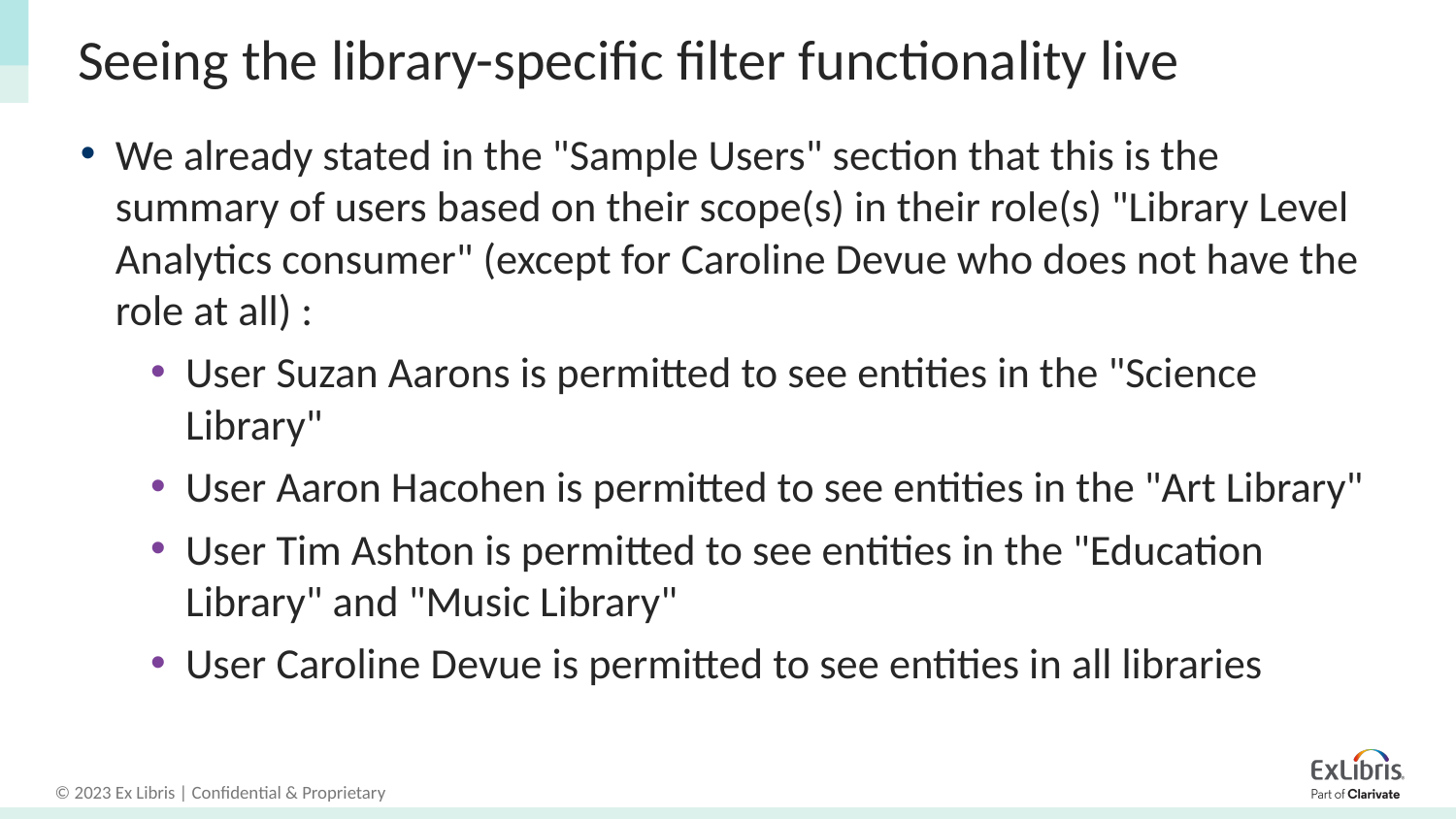

# Seeing the library-specific filter functionality live
We already stated in the "Sample Users" section that this is the summary of users based on their scope(s) in their role(s) "Library Level Analytics consumer" (except for Caroline Devue who does not have the role at all) :
User Suzan Aarons is permitted to see entities in the "Science Library"
User Aaron Hacohen is permitted to see entities in the "Art Library"
User Tim Ashton is permitted to see entities in the "Education Library" and "Music Library"
User Caroline Devue is permitted to see entities in all libraries